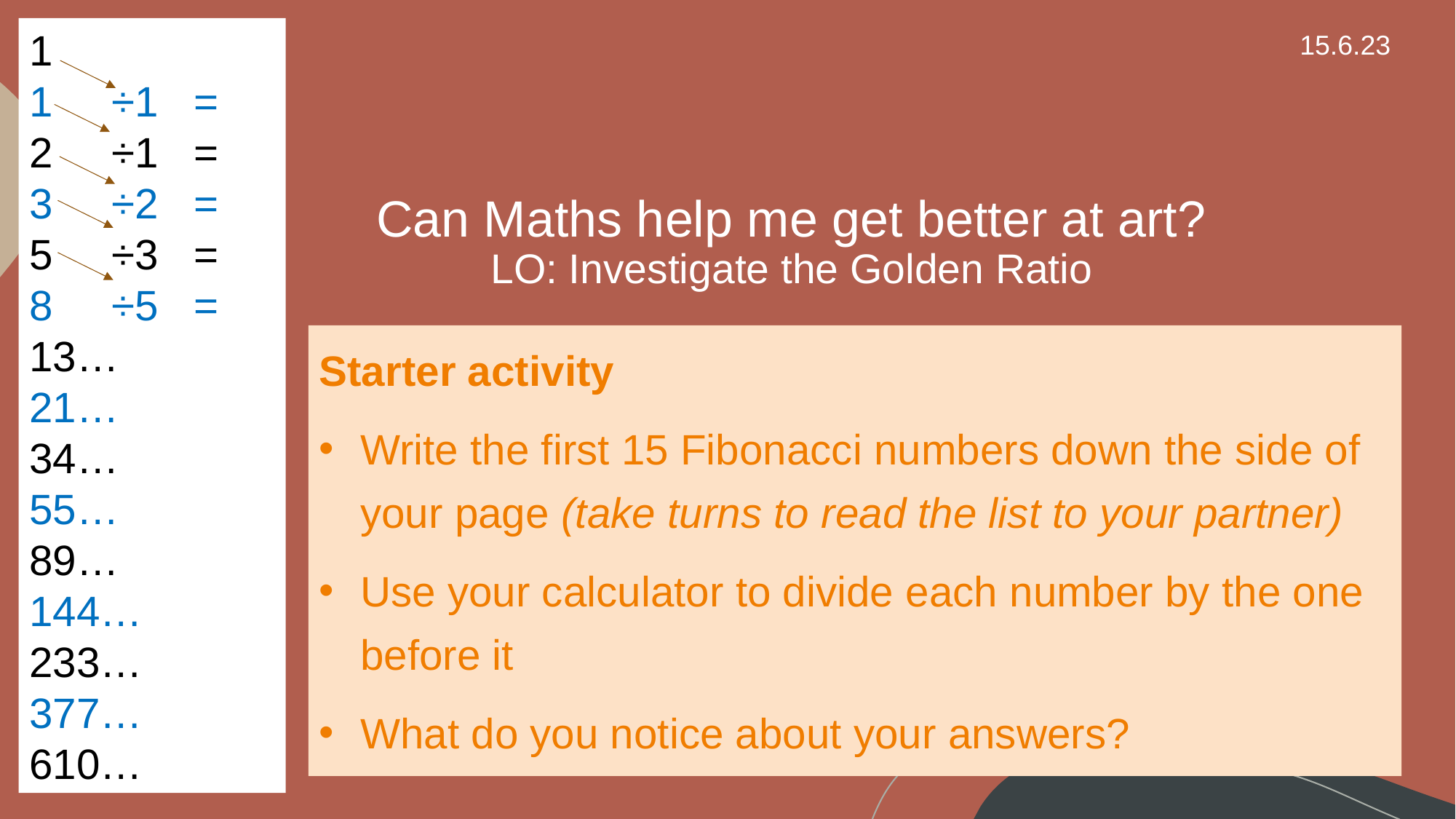

1
1     ÷1   =
2     ÷1   =
3     ÷2   =
5     ÷3   =
8     ÷5   =
13…
21…
34…
55…
89…
144…
233…
377…
610…
15.6.23
# Can Maths help me get better at art? LO: Investigate the Golden Ratio
Starter activity
Write the first 15 Fibonacci numbers down the side of your page (take turns to read the list to your partner)
Use your calculator to divide each number by the one before it
What do you notice about your answers?